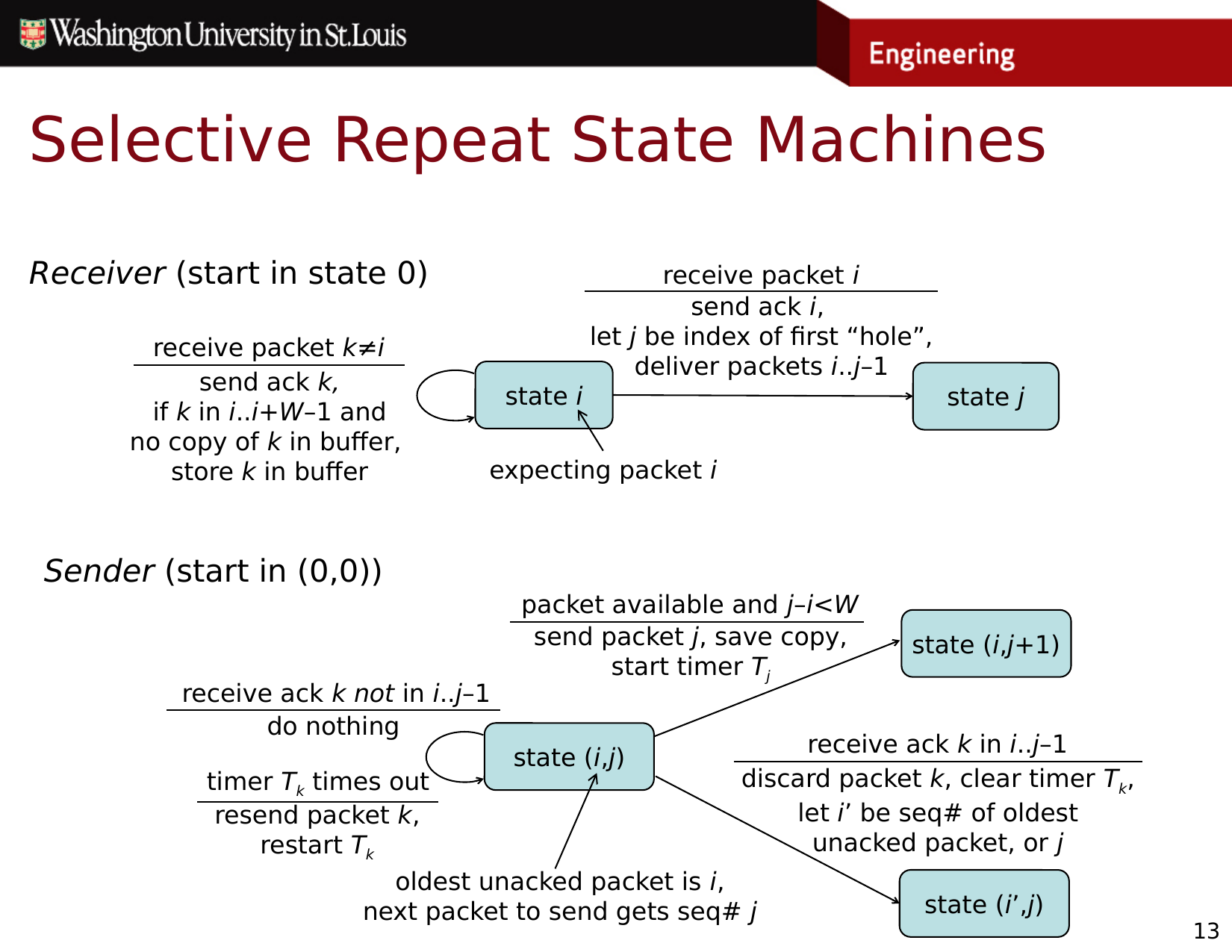

# Selective Repeat State Machines
Receiver (start in state 0)
receive packet i
send ack i,
let j be index of first “hole”,
deliver packets i..j–1
receive packet k≠i
state i
state j
send ack k,
if k in i..i+W–1 and
no copy of k in buffer,
store k in buffer

expecting packet i
Sender (start in (0,0))
packet available and j–i<W
state (i,j+1)
send packet j, save copy,
start timer Tj
receive ack k not in i..j–1
do nothing
state (i,j)
receive ack k in i..j–1

discard packet k, clear timer Tk,
let i’ be seq# of oldest
unacked packet, or j
timer Tk times out
resend packet k,
restart Tk
oldest unacked packet is i,
next packet to send gets seq# j
state (i’,j)
13